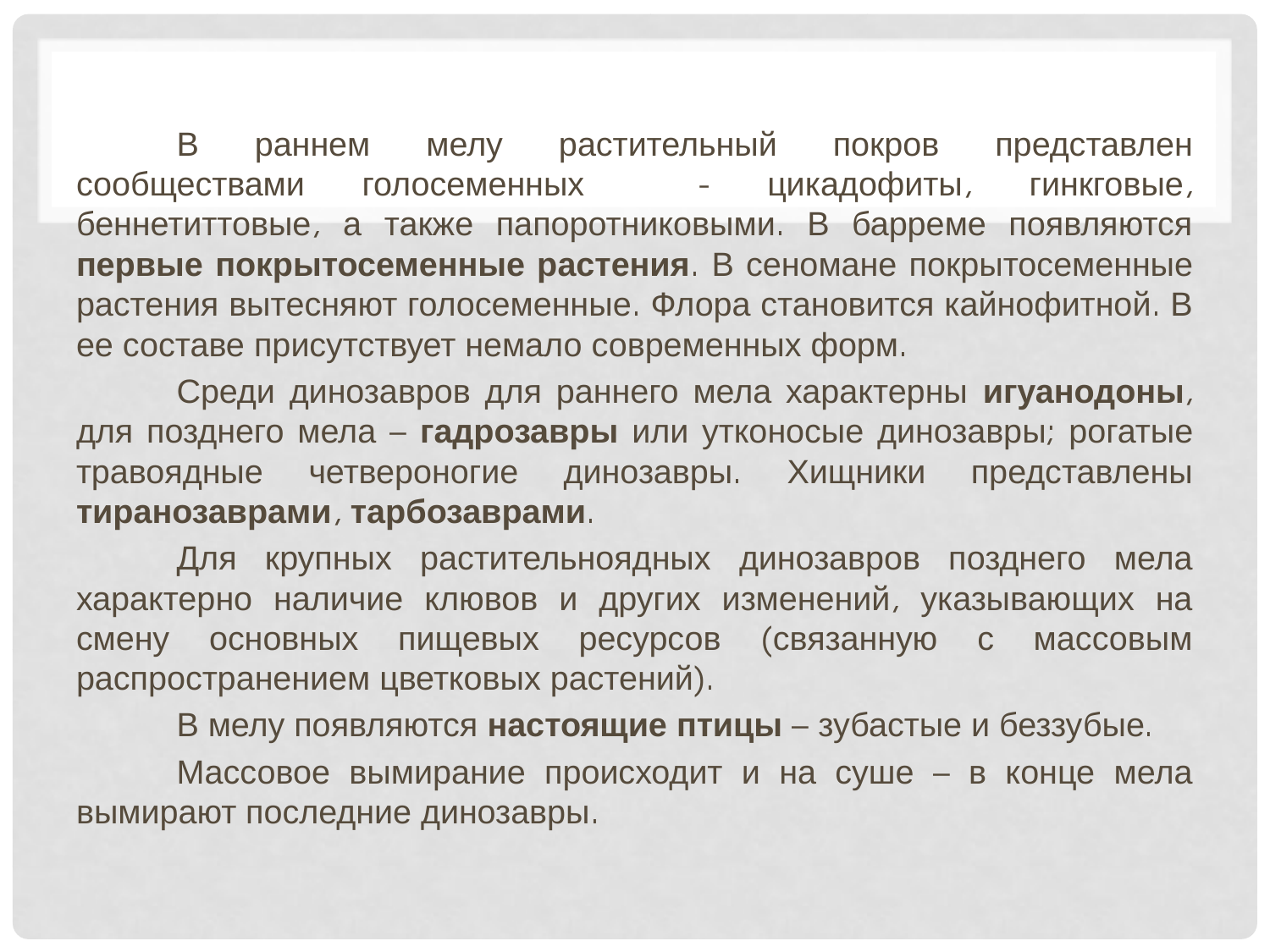

В раннем мелу растительный покров представлен сообществами голосеменных  - цикадофиты, гинкговые, беннетиттовые, а также папоротниковыми. В барреме появляются первые покрытосеменные растения. В сеномане покрытосеменные растения вытесняют голосеменные. Флора становится кайнофитной. В ее составе присутствует немало современных форм.
	Среди динозавров для раннего мела характерны игуанодоны, для позднего мела – гадрозавры или утконосые динозавры; рогатые травоядные четвероногие динозавры. Хищники представлены тиранозаврами, тарбозаврами.
	Для крупных растительноядных динозавров позднего мела характерно наличие клювов и других изменений, указывающих на смену основных пищевых ресурсов (связанную с массовым распространением цветковых растений).
	В мелу появляются настоящие птицы – зубастые и беззубые.
	Массовое вымирание происходит и на суше – в конце мела вымирают последние динозавры.